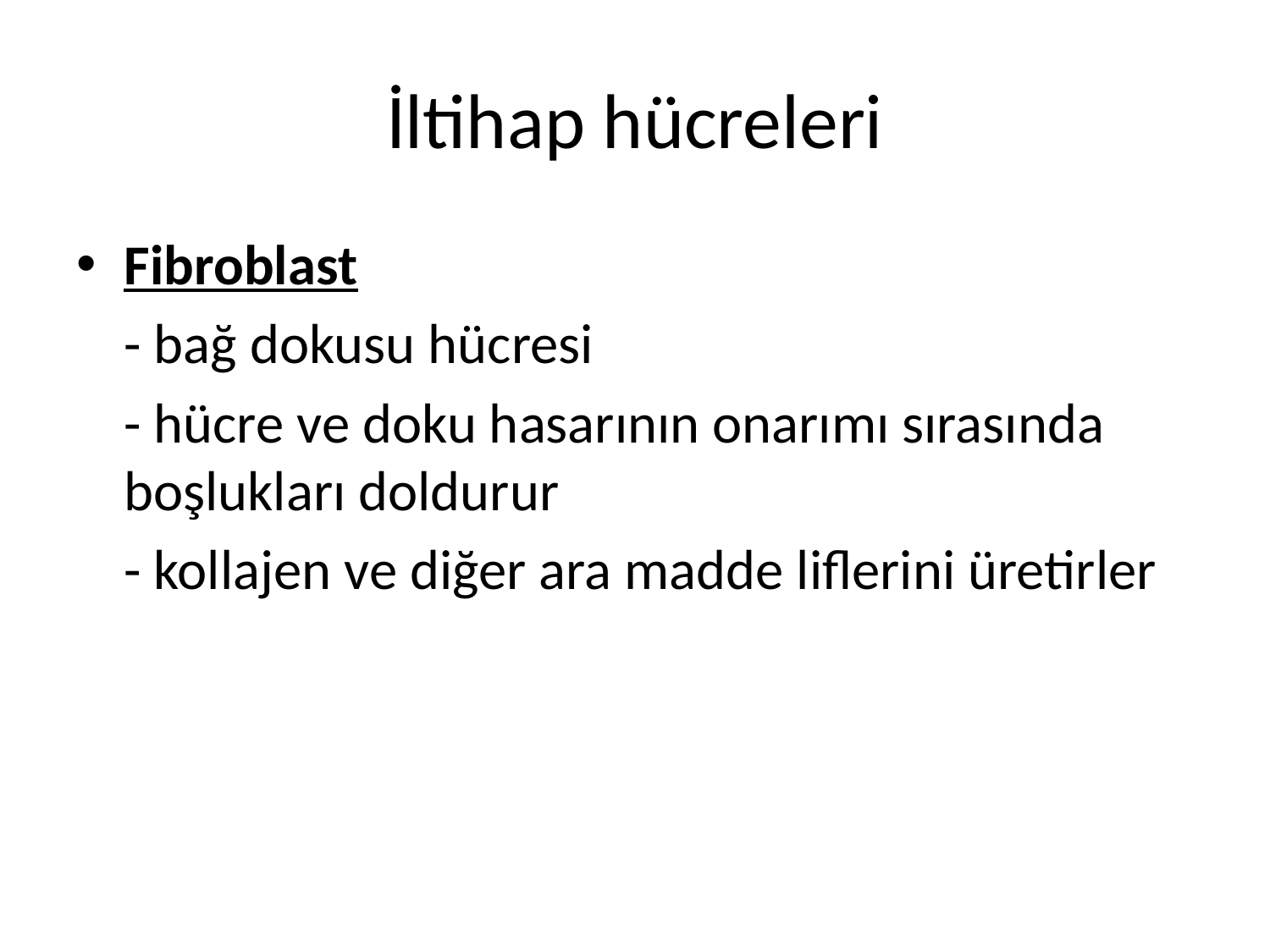

Fibroblast
	- bağ dokusu hücresi
	- hücre ve doku hasarının onarımı sırasında boşlukları doldurur
	- kollajen ve diğer ara madde liflerini üretirler
İltihap hücreleri